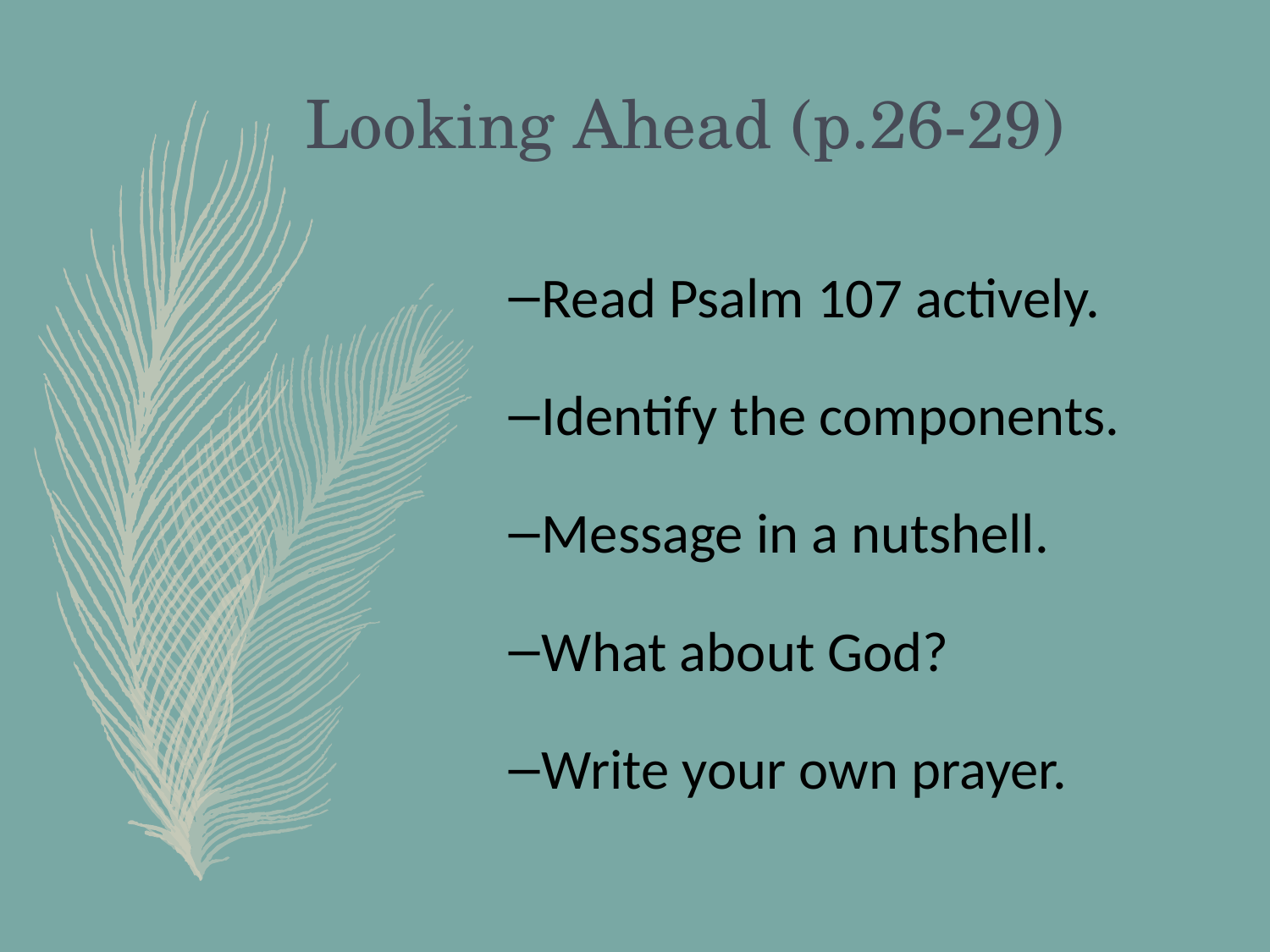

# Looking Ahead (p.26-29)
Read Psalm 107 actively.
Identify the components.
Message in a nutshell.
What about God?
Write your own prayer.